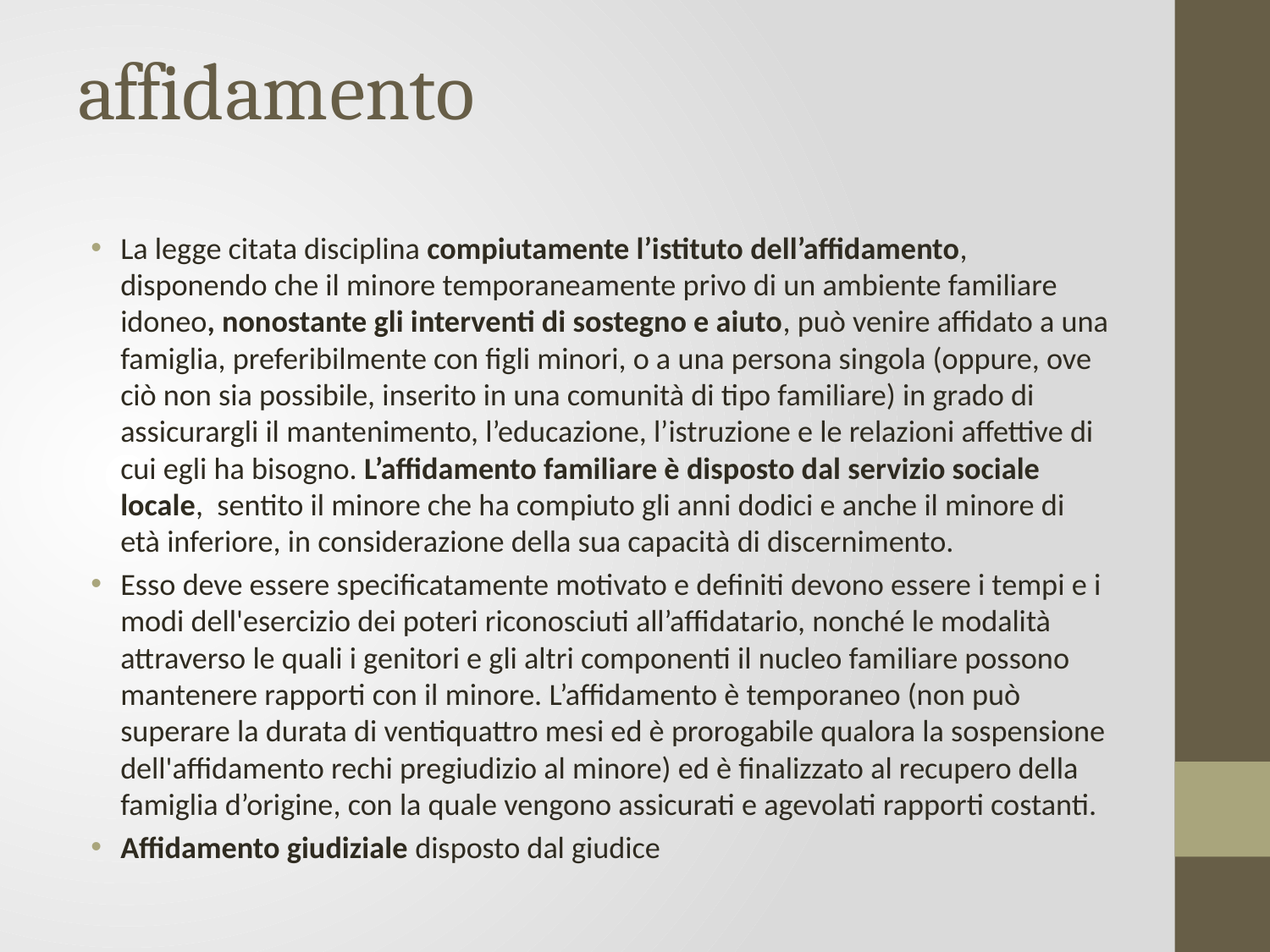

# affidamento
La legge citata disciplina compiutamente l’istituto dell’affidamento, disponendo che il minore temporaneamente privo di un ambiente familiare idoneo, nonostante gli interventi di sostegno e aiuto, può venire affidato a una famiglia, preferibilmente con figli minori, o a una persona singola (oppure, ove ciò non sia possibile, inserito in una comunità di tipo familiare) in grado di assicurargli il mantenimento, l’educazione, l’istruzione e le relazioni affettive di cui egli ha bisogno. L’affidamento familiare è disposto dal servizio sociale locale,  sentito il minore che ha compiuto gli anni dodici e anche il minore di età inferiore, in considerazione della sua capacità di discernimento.
Esso deve essere specificatamente motivato e definiti devono essere i tempi e i modi dell'esercizio dei poteri riconosciuti all’affidatario, nonché le modalità attraverso le quali i genitori e gli altri componenti il nucleo familiare possono mantenere rapporti con il minore. L’affidamento è temporaneo (non può superare la durata di ventiquattro mesi ed è prorogabile qualora la sospensione dell'affidamento rechi pregiudizio al minore) ed è finalizzato al recupero della famiglia d’origine, con la quale vengono assicurati e agevolati rapporti costanti.
Affidamento giudiziale disposto dal giudice